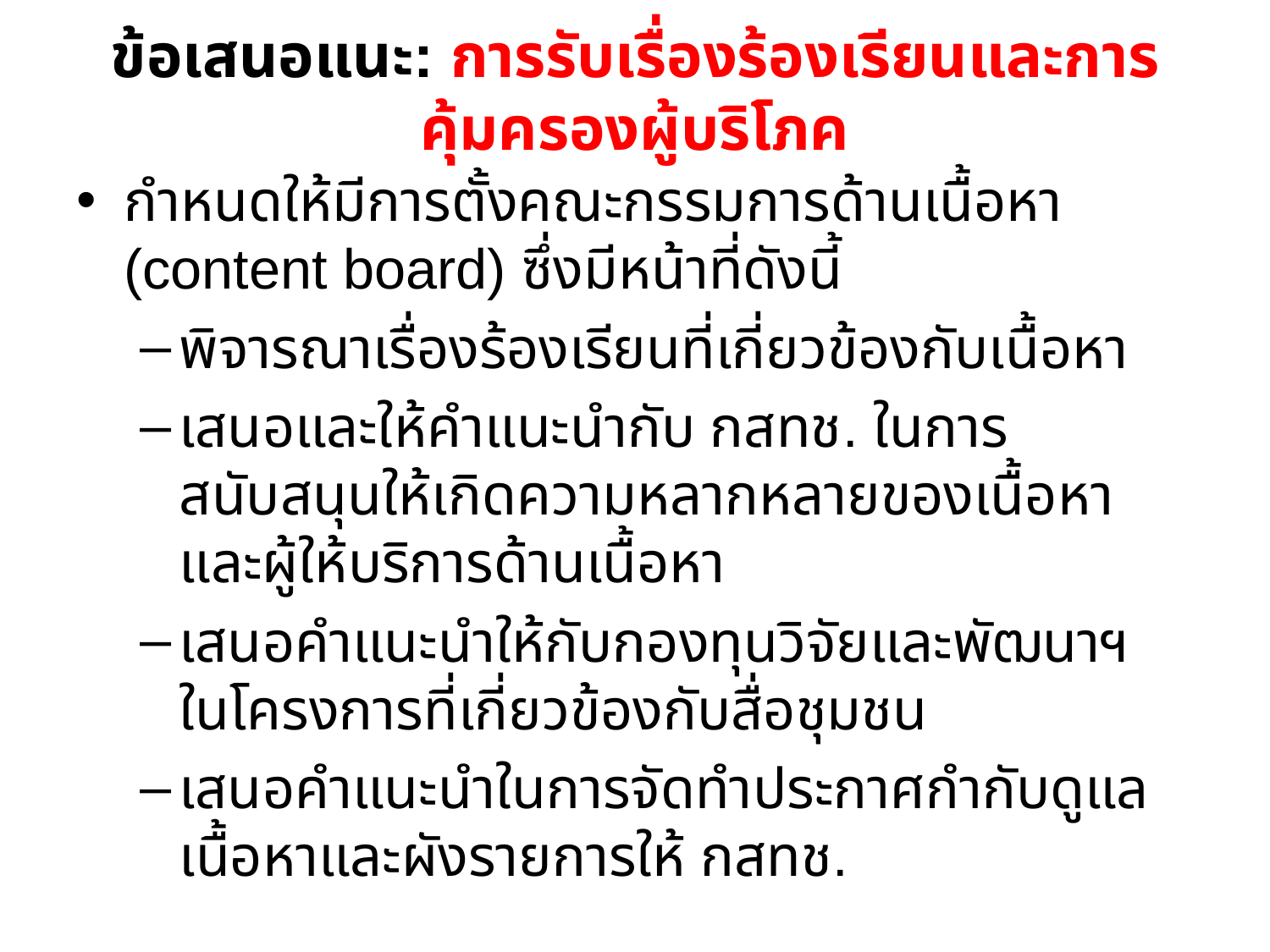

# ข้อเสนอแนะ: การรับเรื่องร้องเรียนและการคุ้มครองผู้บริโภค
กำหนดให้มีการตั้งคณะกรรมการด้านเนื้อหา (content board) ซึ่งมีหน้าที่ดังนี้
พิจารณาเรื่องร้องเรียนที่เกี่ยวข้องกับเนื้อหา
เสนอและให้คำแนะนำกับ กสทช. ในการสนับสนุนให้เกิดความหลากหลายของเนื้อหาและผู้ให้บริการด้านเนื้อหา
เสนอคำแนะนำให้กับกองทุนวิจัยและพัฒนาฯ ในโครงการที่เกี่ยวข้องกับสื่อชุมชน
เสนอคำแนะนำในการจัดทำประกาศกำกับดูแลเนื้อหาและผังรายการให้ กสทช.